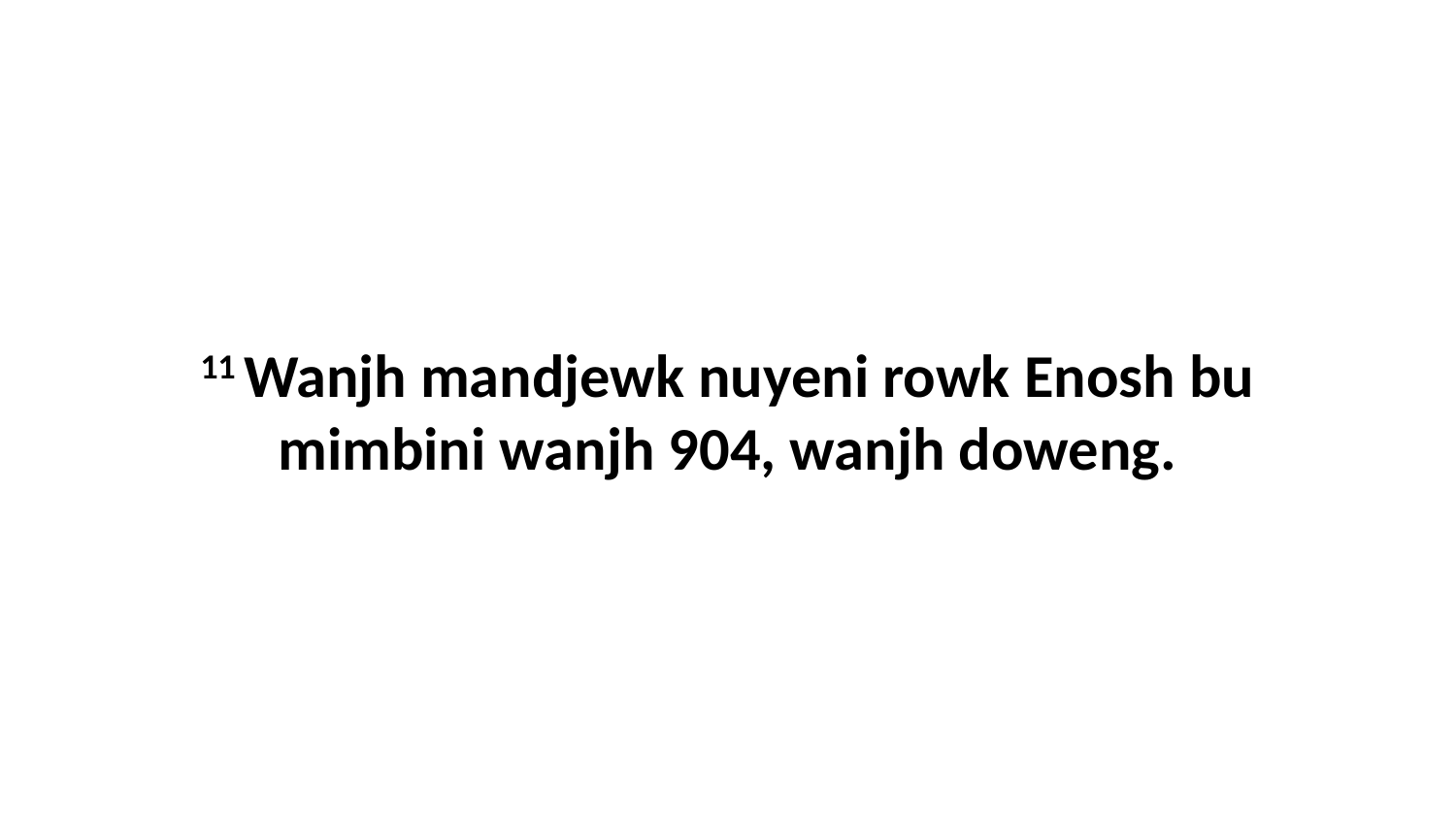

11 Wanjh mandjewk nuyeni rowk Enosh bu mimbini wanjh 904, wanjh doweng.